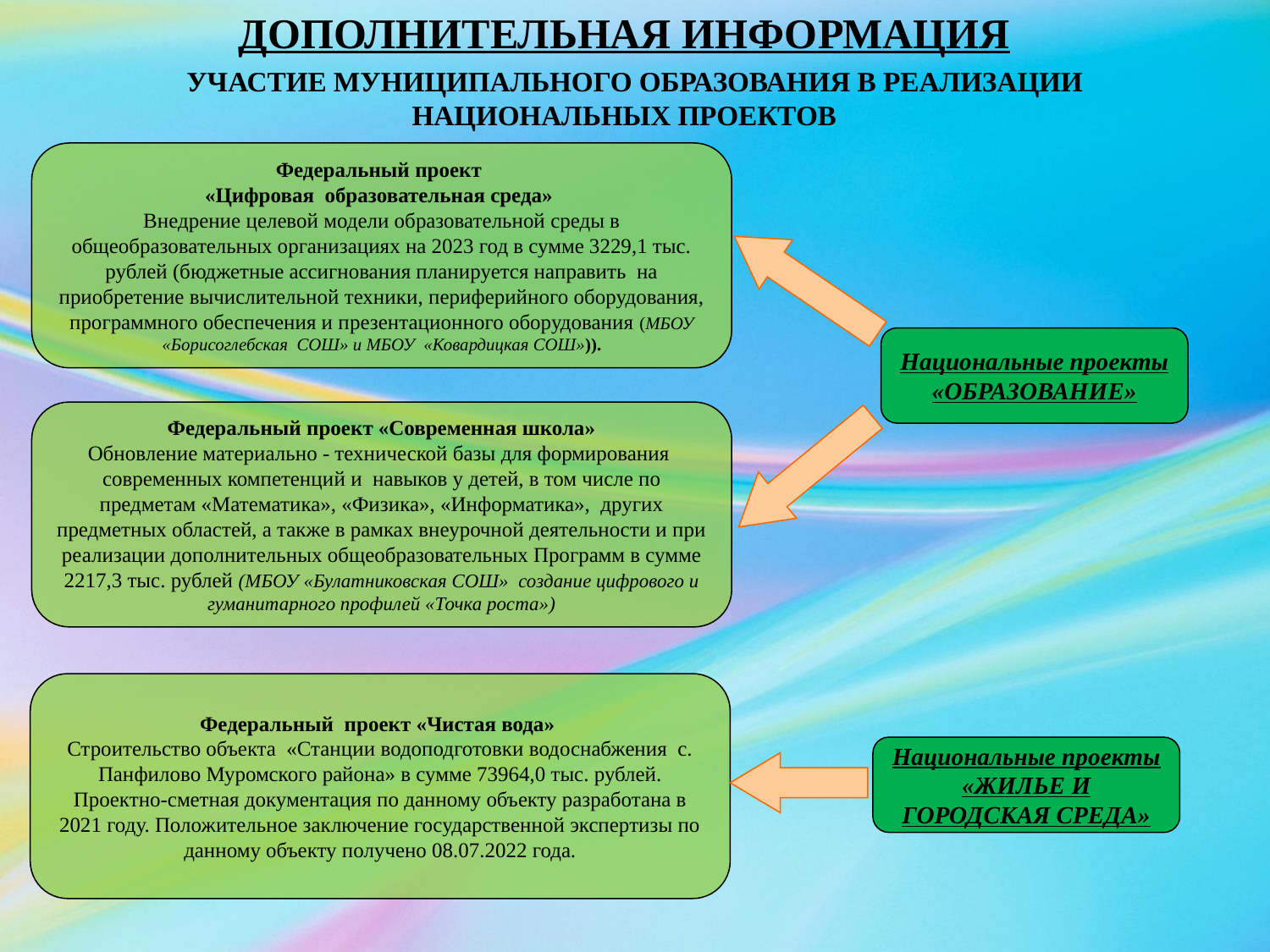

ДОПОЛНИТЕЛЬНАЯ ИНФОРМАЦИЯ
УЧАСТИЕ МУНИЦИПАЛЬНОГО ОБРАЗОВАНИЯ В РЕАЛИЗАЦИИ НАЦИОНАЛЬНЫХ ПРОЕКТОВ
Федеральный проект
«Цифровая  образовательная среда»
Внедрение целевой модели образовательной среды в общеобразовательных организациях на 2023 год в сумме 3229,1 тыс. рублей (бюджетные ассигнования планируется направить  на приобретение вычислительной техники, периферийного оборудования, программного обеспечения и презентационного оборудования (МБОУ «Борисоглебская  СОШ» и МБОУ  «Ковардицкая СОШ»)).

Национальные проекты
«ОБРАЗОВАНИЕ»
Федеральный проект «Современная школа»
Обновление материально - технической базы для формирования  современных компетенций и  навыков у детей, в том числе по предметам «Математика», «Физика», «Информатика»,  других предметных областей, а также в рамках внеурочной деятельности и при реализации дополнительных общеобразовательных Программ в сумме 2217,3 тыс. рублей (МБОУ «Булатниковская СОШ»  создание цифрового и гуманитарного профилей «Точка роста»)

Федеральный  проект «Чистая вода»
Строительство объекта  «Станции водоподготовки водоснабжения  с. Панфилово Муромского района» в сумме 73964,0 тыс. рублей. Проектно-сметная документация по данному объекту разработана в 2021 году. Положительное заключение государственной экспертизы по данному объекту получено 08.07.2022 года.
Национальные проекты
«ЖИЛЬЕ И ГОРОДСКАЯ СРЕДА»